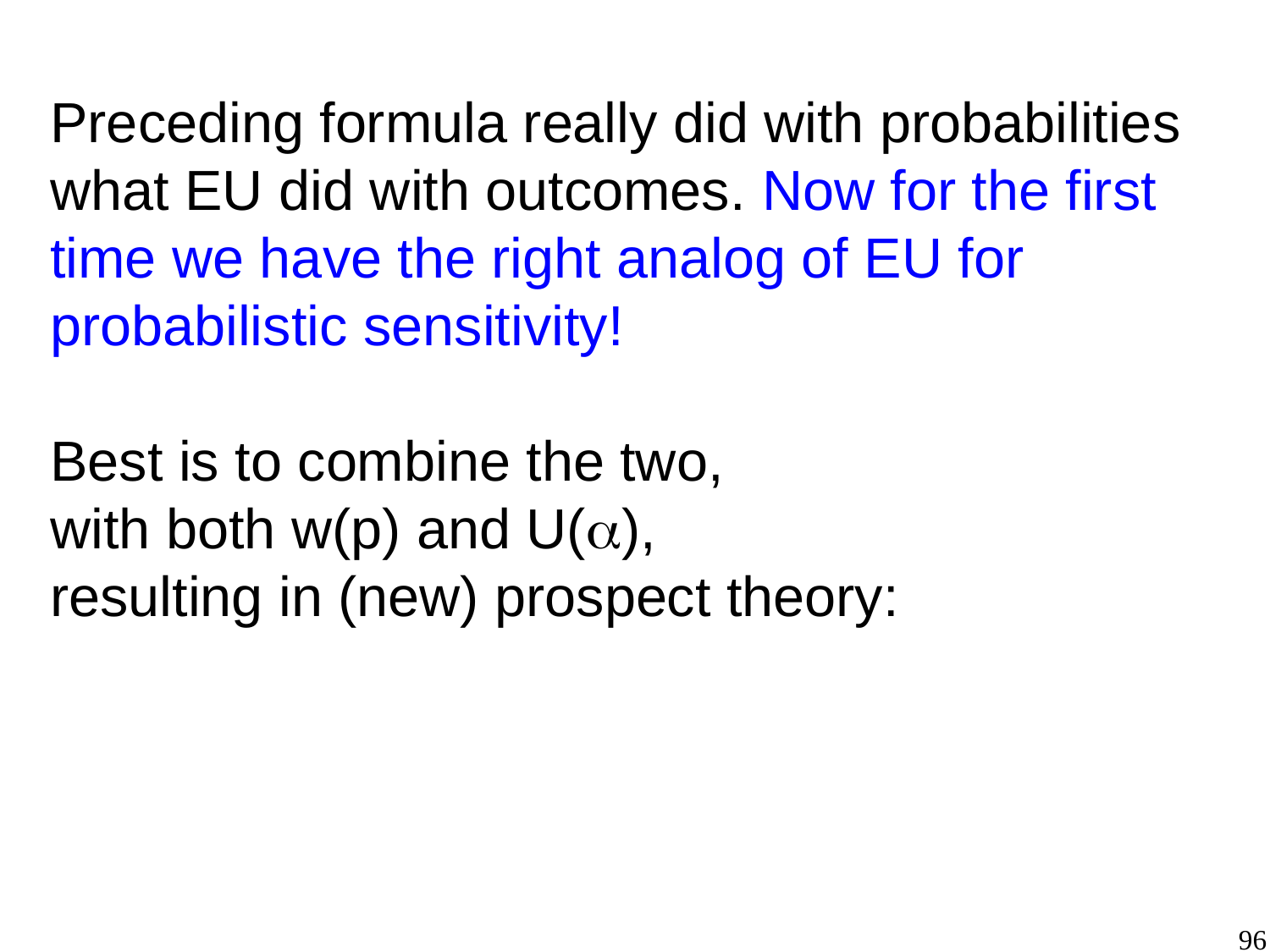

Preceding formula really did with probabilities
what EU did with outcomes. Now for the first time we have the right analog of EU for probabilistic sensitivity!
Best is to combine the two,
with both w(p) and U(α),
resulting in (new) prospect theory:
96